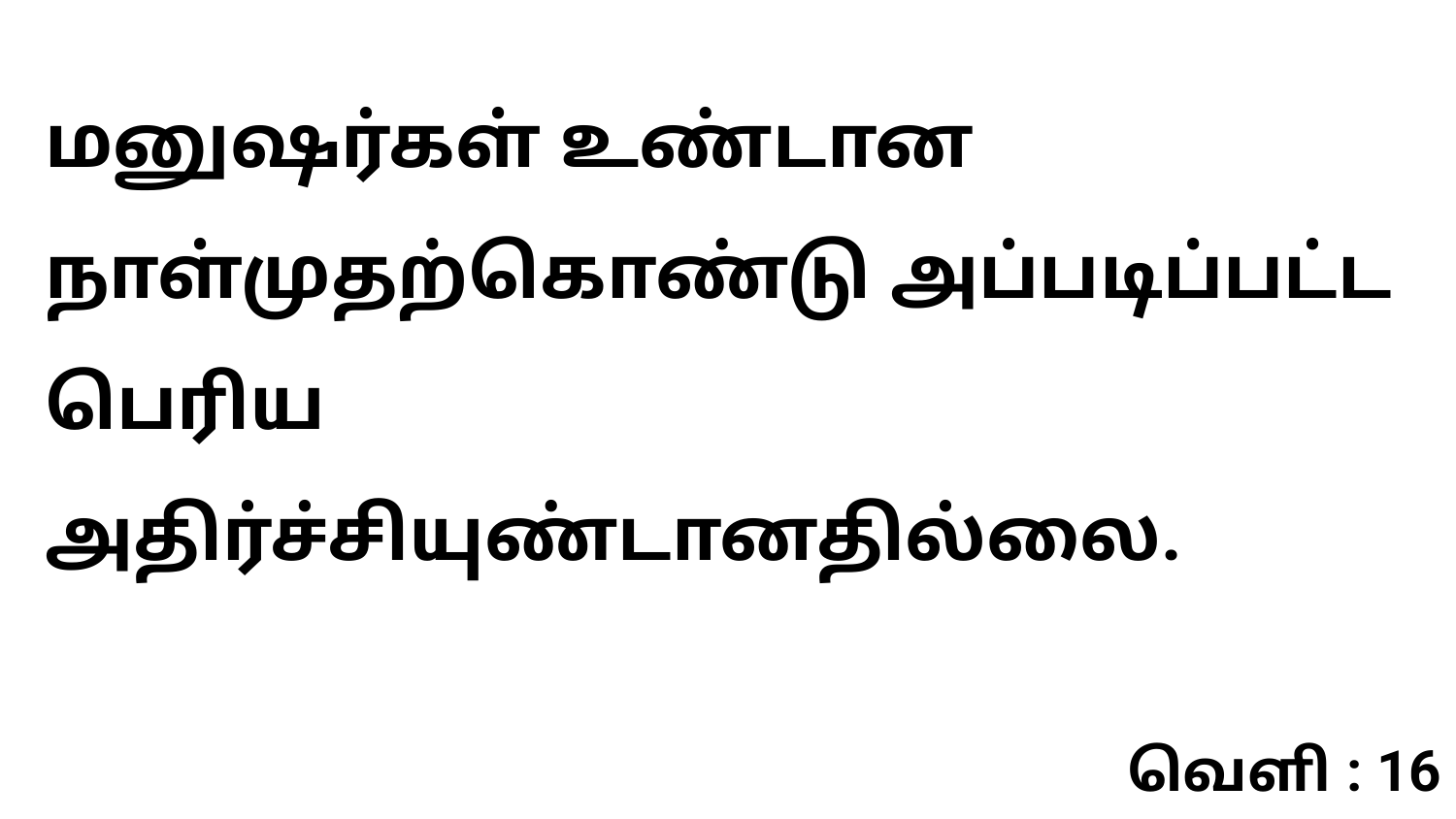

மனுஷர்கள் உண்டான நாள்முதற்கொண்டு அப்படிப்பட்ட பெரிய அதிர்ச்சியுண்டானதில்லை.
வெளி : 16